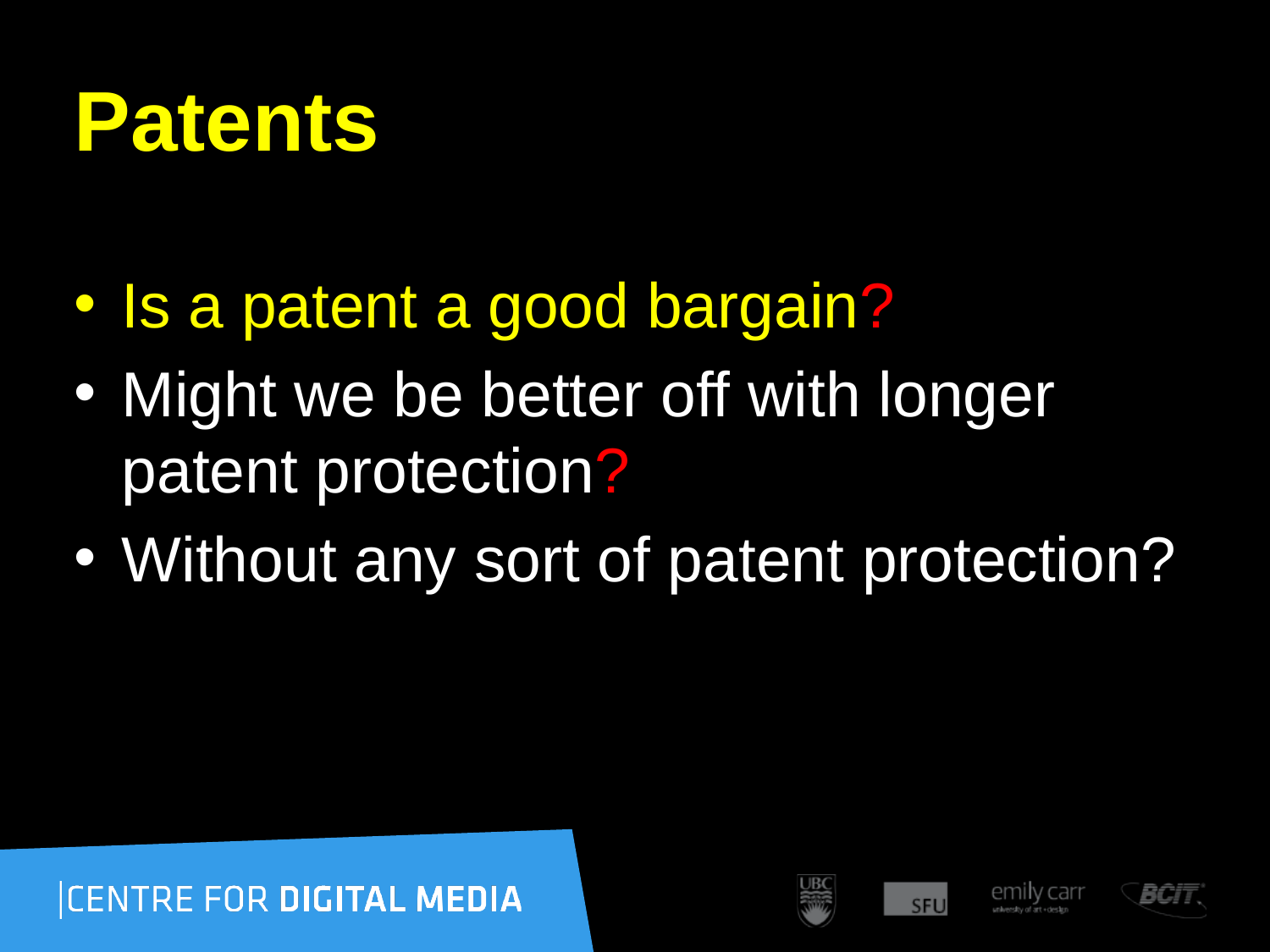

90
# Patents

Is a patent a good bargain?
Might we be better off with longer patent protection?
Without any sort of patent protection?